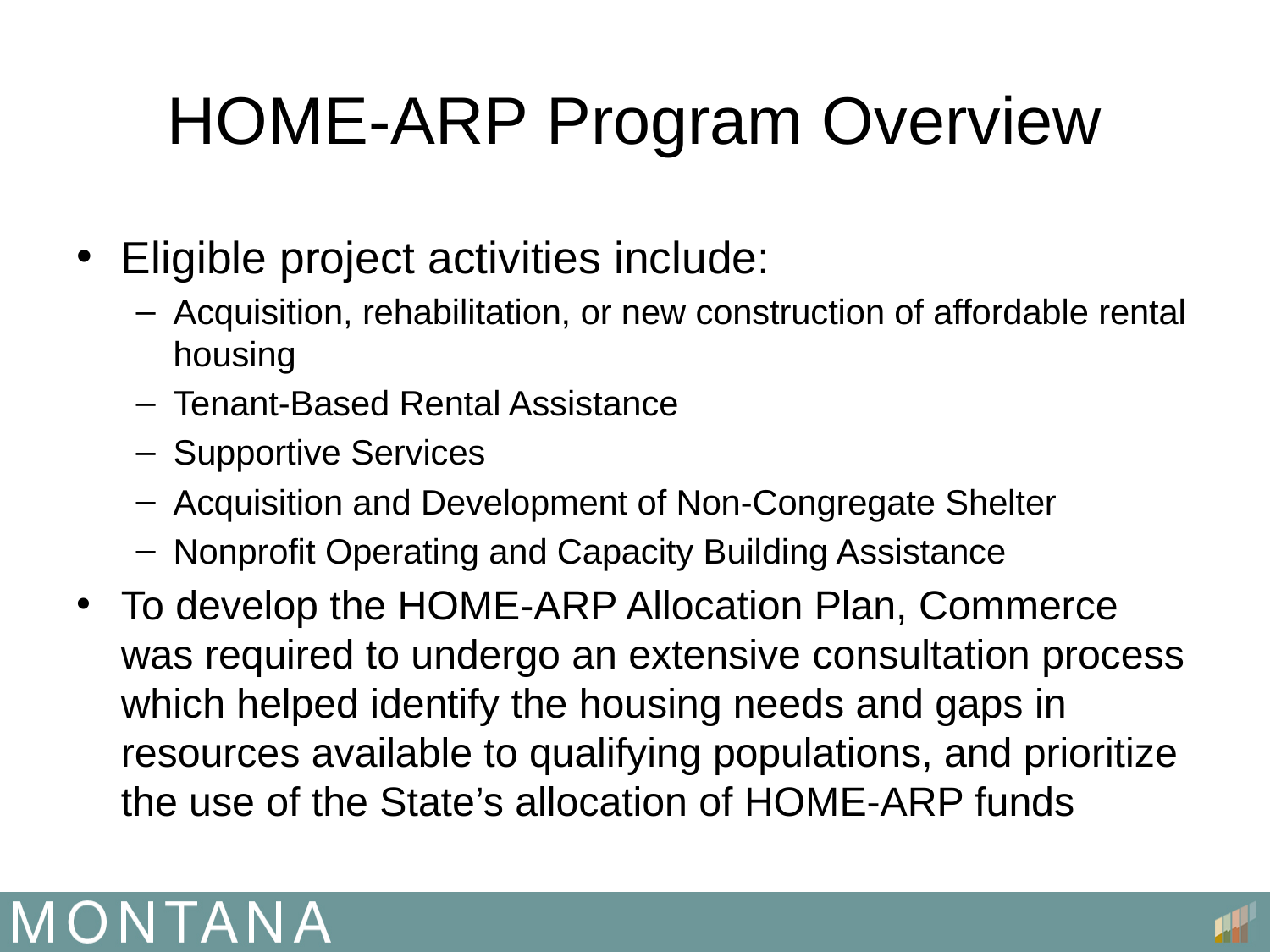

# HOME-ARP Program Overview
Eligible project activities include:
Acquisition, rehabilitation, or new construction of affordable rental housing
Tenant-Based Rental Assistance
Supportive Services
Acquisition and Development of Non-Congregate Shelter
Nonprofit Operating and Capacity Building Assistance
To develop the HOME-ARP Allocation Plan, Commerce was required to undergo an extensive consultation process which helped identify the housing needs and gaps in resources available to qualifying populations, and prioritize the use of the State’s allocation of HOME-ARP funds